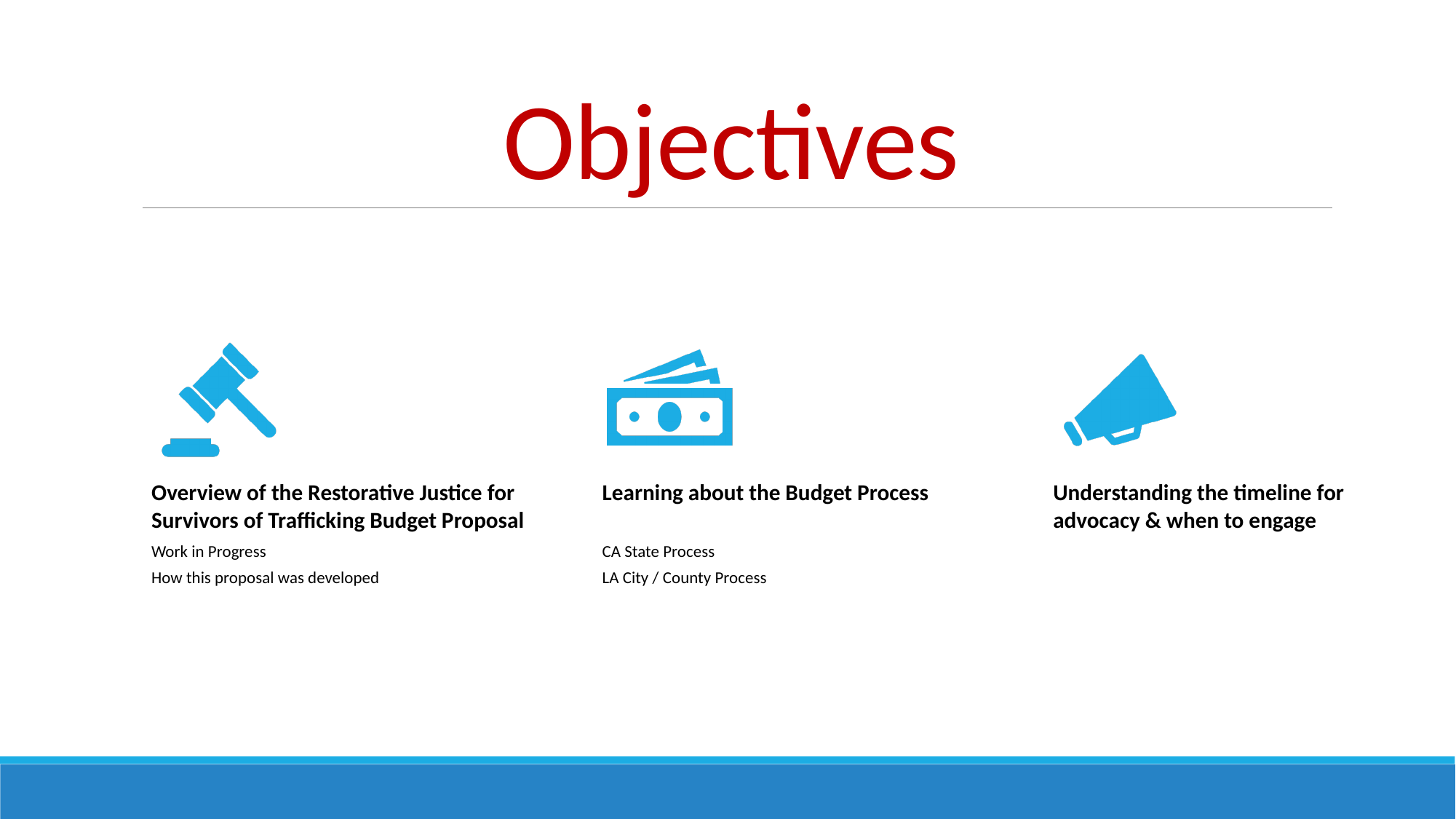

# Objectives
Overview of the Restorative Justice for Survivors of Trafficking Budget Proposal
Work in Progress
How this proposal was developed
Learning about the Budget Process
CA State Process
LA City / County Process
Understanding the timeline for advocacy & when to engage